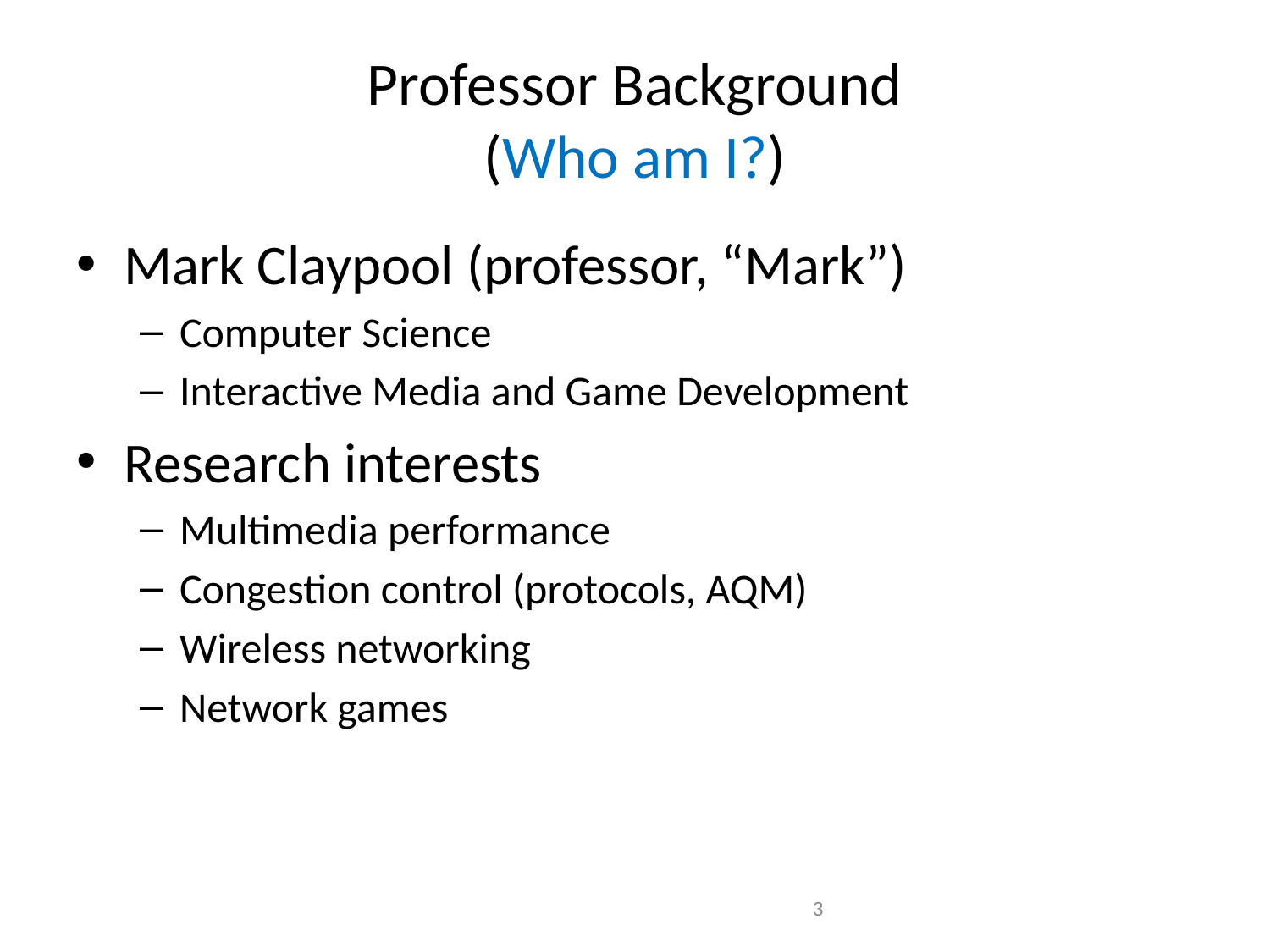

# Professor Background (Who am I?)
Mark Claypool (professor, “Mark”)
Computer Science
Interactive Media and Game Development
Research interests
Multimedia performance
Congestion control (protocols, AQM)
Wireless networking
Network games

3